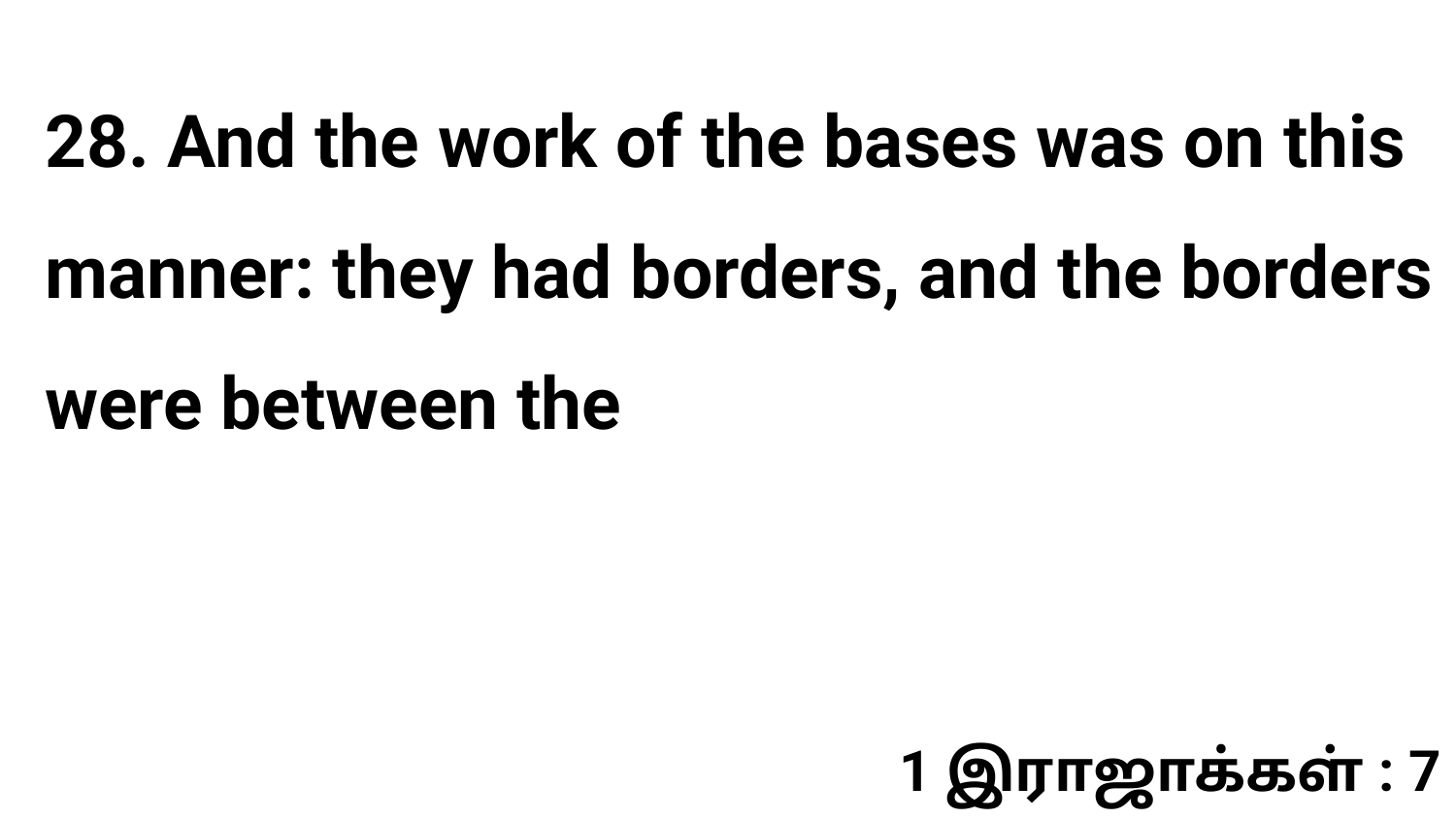

28. And the work of the bases was on this manner: they had borders, and the borders were between the
1 இராஜாக்கள் : 7